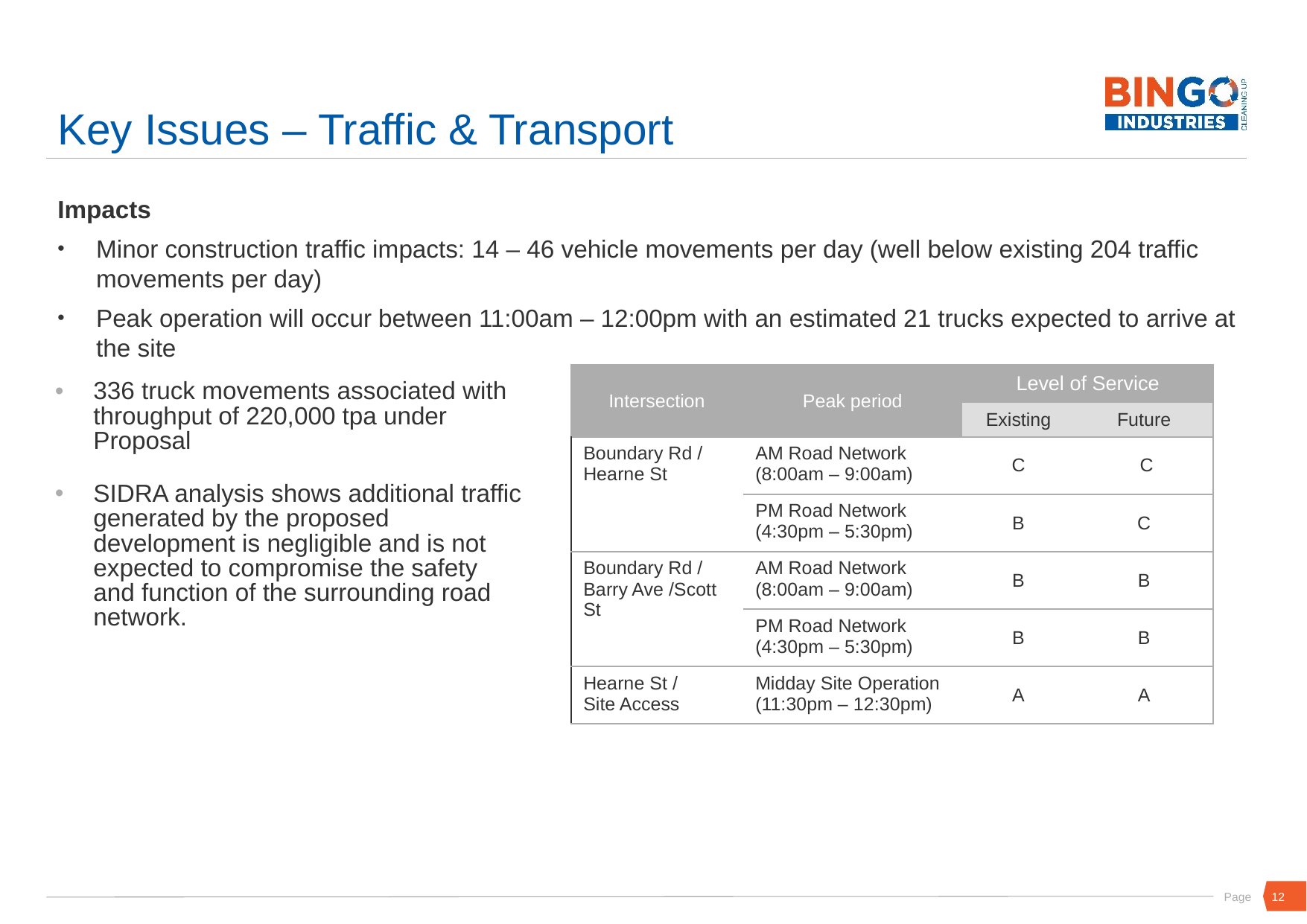

# Key Issues – Traffic & Transport
Impacts
Minor construction traffic impacts: 14 – 46 vehicle movements per day (well below existing 204 traffic movements per day)
Peak operation will occur between 11:00am – 12:00pm with an estimated 21 trucks expected to arrive at the site
| Intersection | Peak period | Level of Service |  |
| --- | --- | --- | --- |
|  |  | Existing | Future |
| Boundary Rd / Hearne St | AM Road Network (8:00am – 9:00am) | C | C |
|  | PM Road Network (4:30pm – 5:30pm) | B | C |
| Boundary Rd / Barry Ave /Scott St | AM Road Network (8:00am – 9:00am) | B | B |
|  | PM Road Network (4:30pm – 5:30pm) | B | B |
| Hearne St / Site Access | Midday Site Operation (11:30pm – 12:30pm) | A | A |
336 truck movements associated with throughput of 220,000 tpa under Proposal
SIDRA analysis shows additional traffic generated by the proposed development is negligible and is not expected to compromise the safety and function of the surrounding road network.